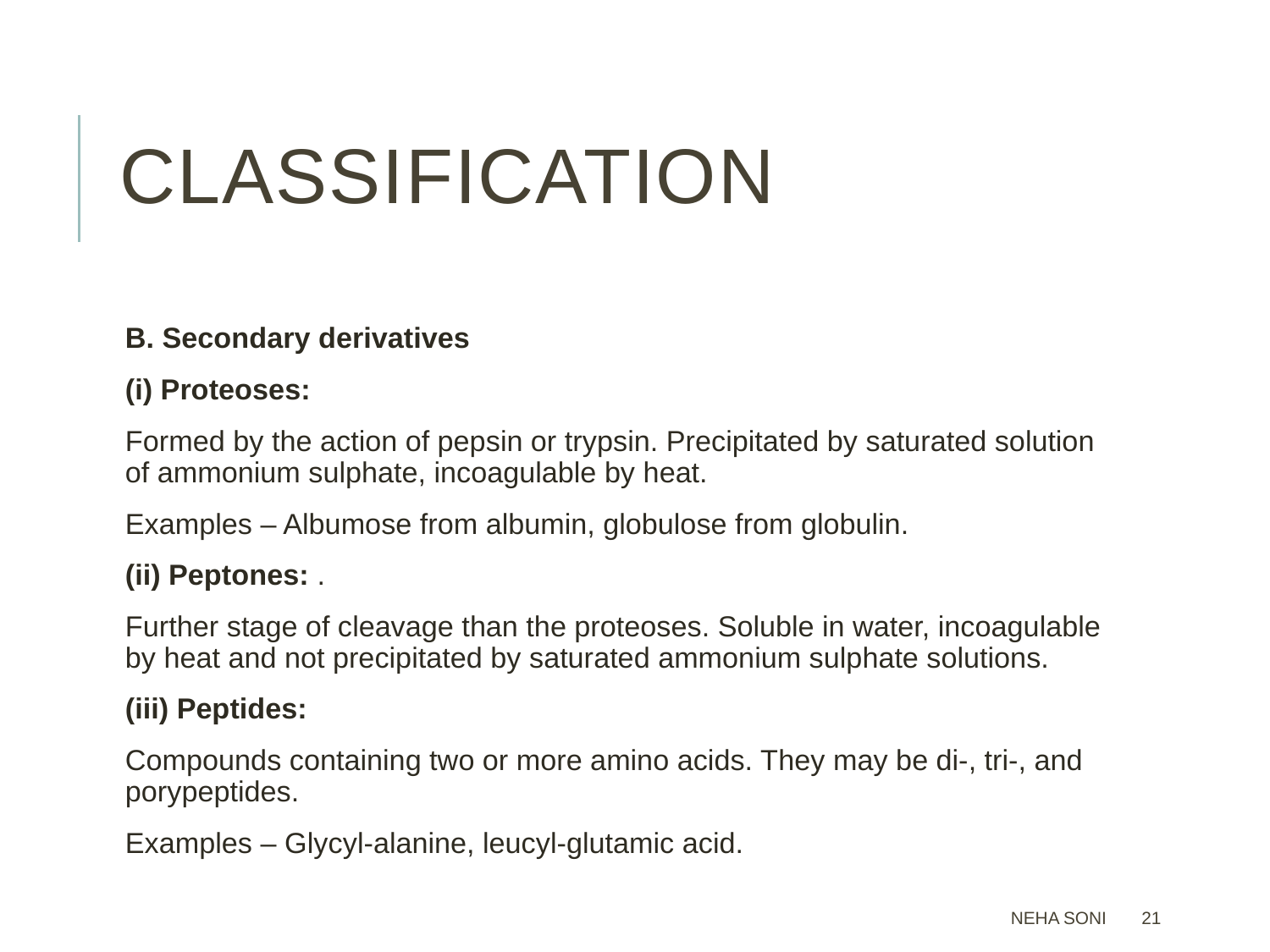

# Classification
B. Secondary derivatives
(i) Proteoses:
Formed by the action of pepsin or trypsin. Precipitated by saturated solution of ammonium sulphate, incoagulable by heat.
Examples – Albumose from albumin, globulose from globulin.
(ii) Peptones: .
Further stage of cleavage than the proteoses. Soluble in water, incoagu­lable by heat and not precipitated by saturated ammonium sulphate solutions.
(iii) Peptides:
Compounds containing two or more amino acids. They may be di-, tri-, and porypeptides.
Examples – Glycyl-alanine, leucyl-glutamic acid.

Neha Soni
21